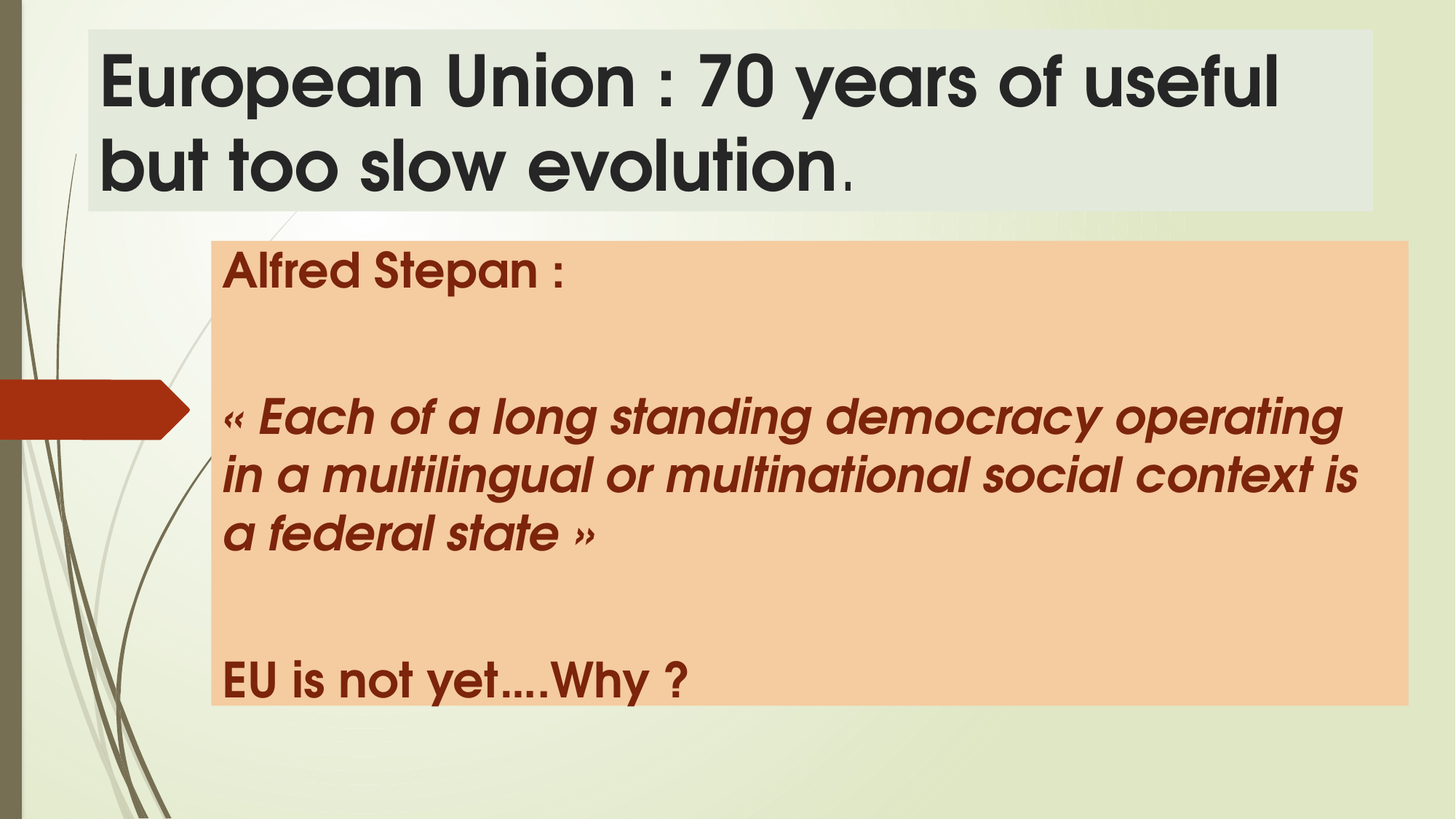

# European Union : 70 years of useful but too slow evolution.
Alfred Stepan :

« Each of a long standing democracy operating in a multilingual or multinational social context is a federal state »

EU is not yet….Why ?